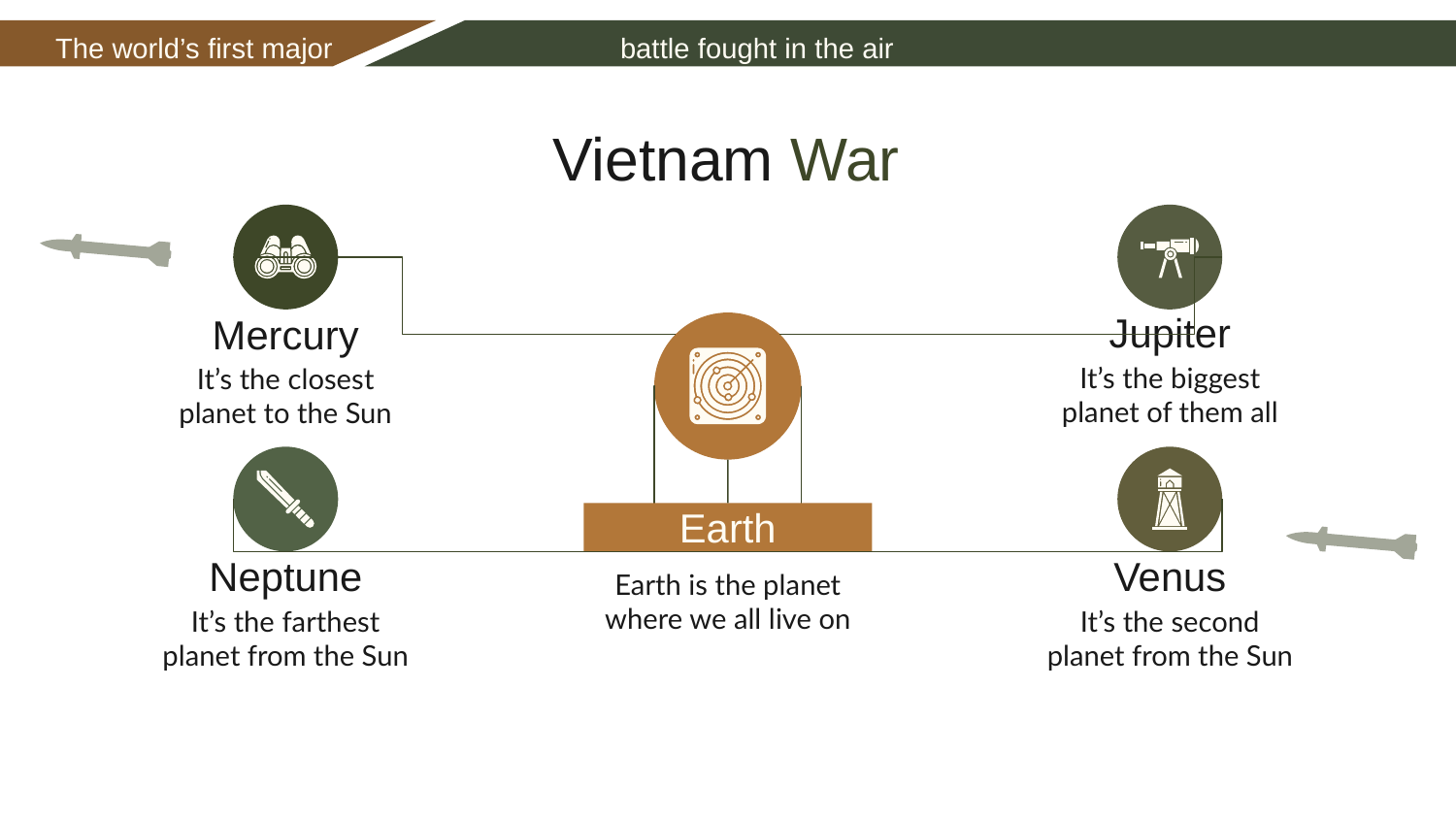

# The world’s first major                                    battle fought in the air

Vietnam War

Jupiter
Mercury

It’s the biggest planet of them all
It’s the closest planet to the Sun

Earth

Neptune
Venus
Earth is the planet where we all live on
It’s the farthest planet from the Sun
It’s the second planet from the Sun